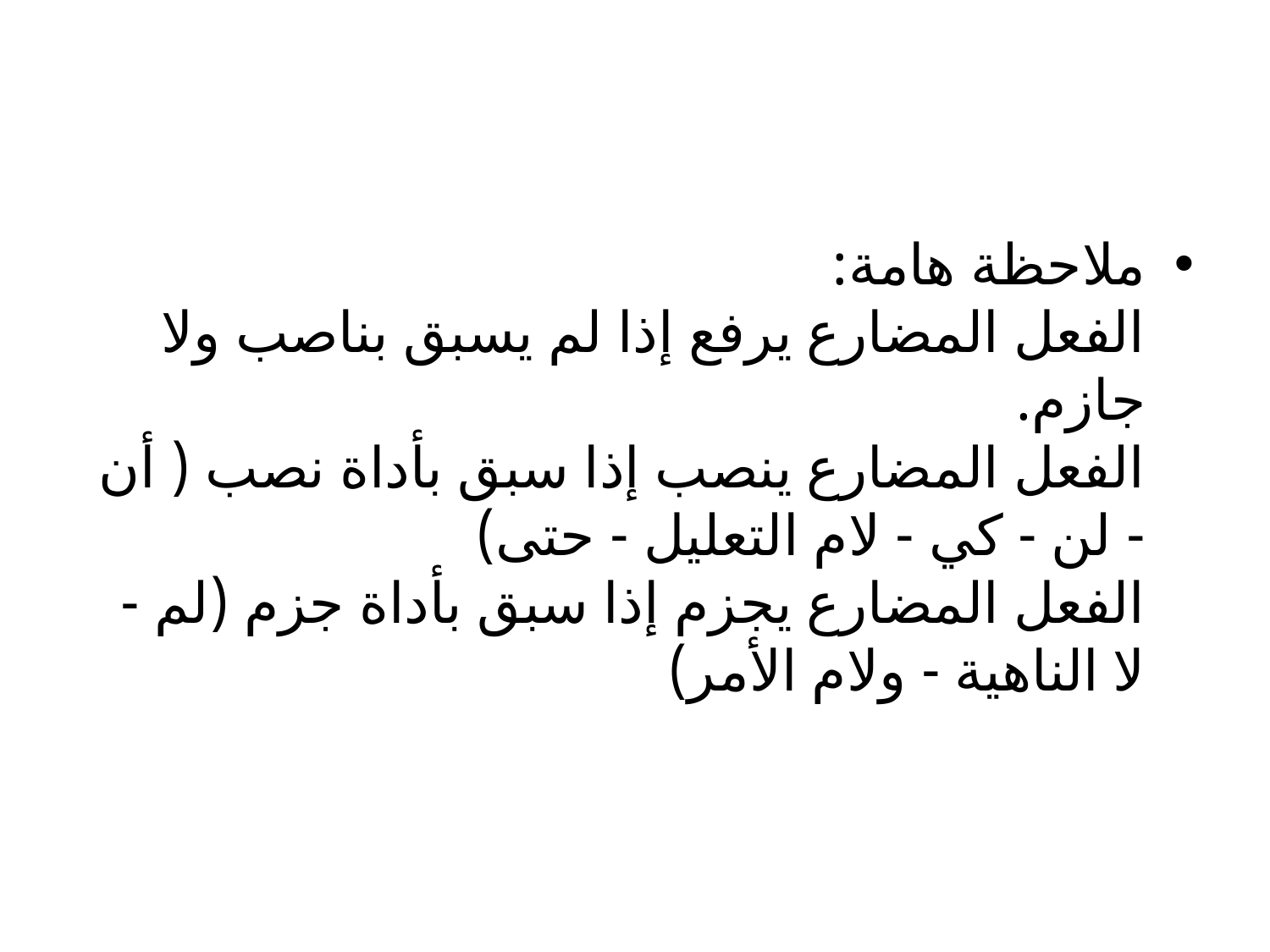

#
ملاحظة هامة:
الفعل المضارع يرفع إذا لم يسبق بناصب ولا جازم.
الفعل المضارع ينصب إذا سبق بأداة نصب ( أن - لن - كي - لام التعليل - حتى)
الفعل المضارع يجزم إذا سبق بأداة جزم (لم - لا الناهية - ولام الأمر)